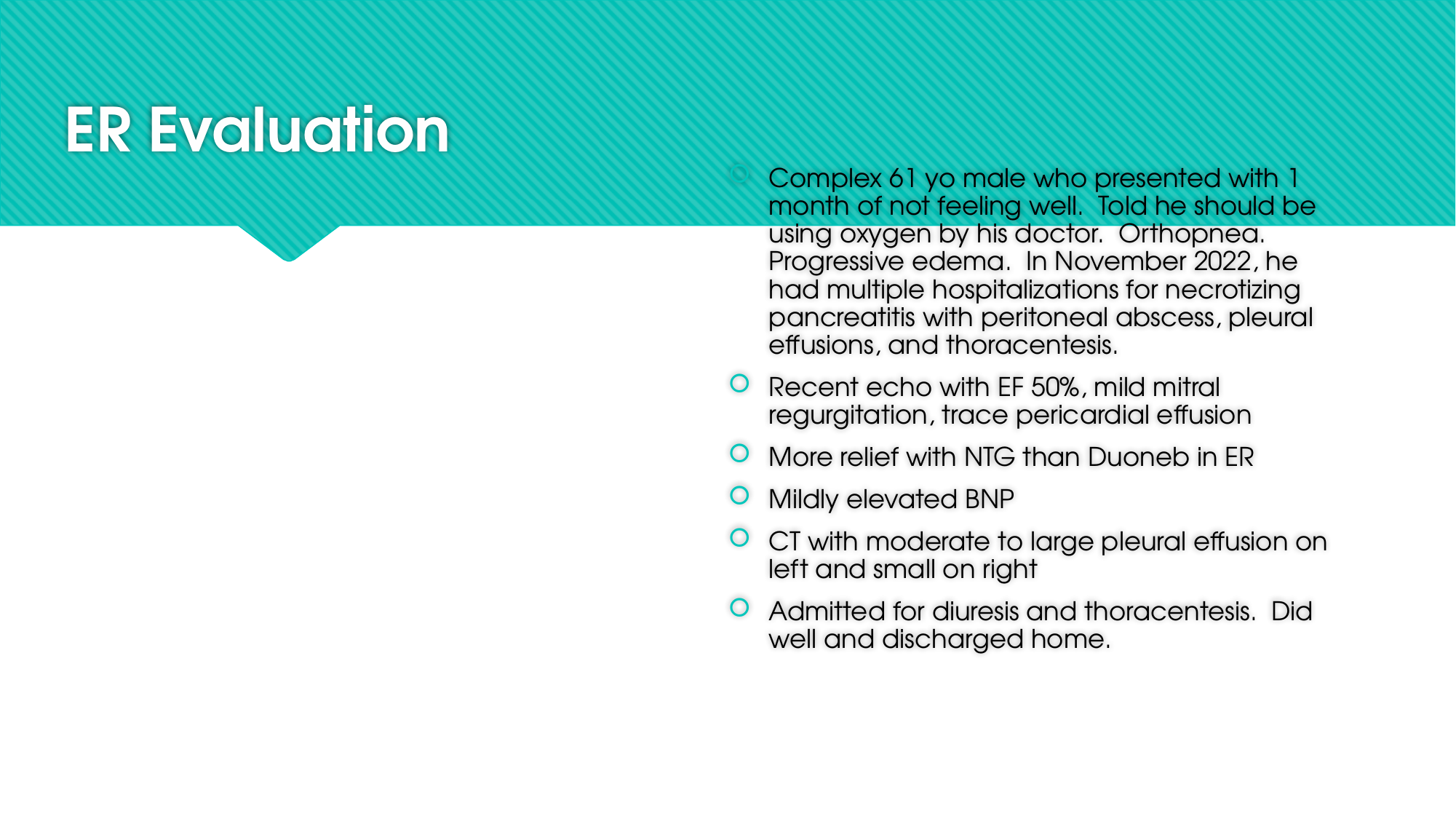

# ER Evaluation
Complex 61 yo male who presented with 1 month of not feeling well.  Told he should be using oxygen by his doctor.  Orthopnea.  Progressive edema.  In November 2022, he had multiple hospitalizations for necrotizing pancreatitis with peritoneal abscess, pleural effusions, and thoracentesis.
Recent echo with EF 50%, mild mitral regurgitation, trace pericardial effusion
More relief with NTG than Duoneb in ER
Mildly elevated BNP
CT with moderate to large pleural effusion on left and small on right
Admitted for diuresis and thoracentesis.  Did well and discharged home.